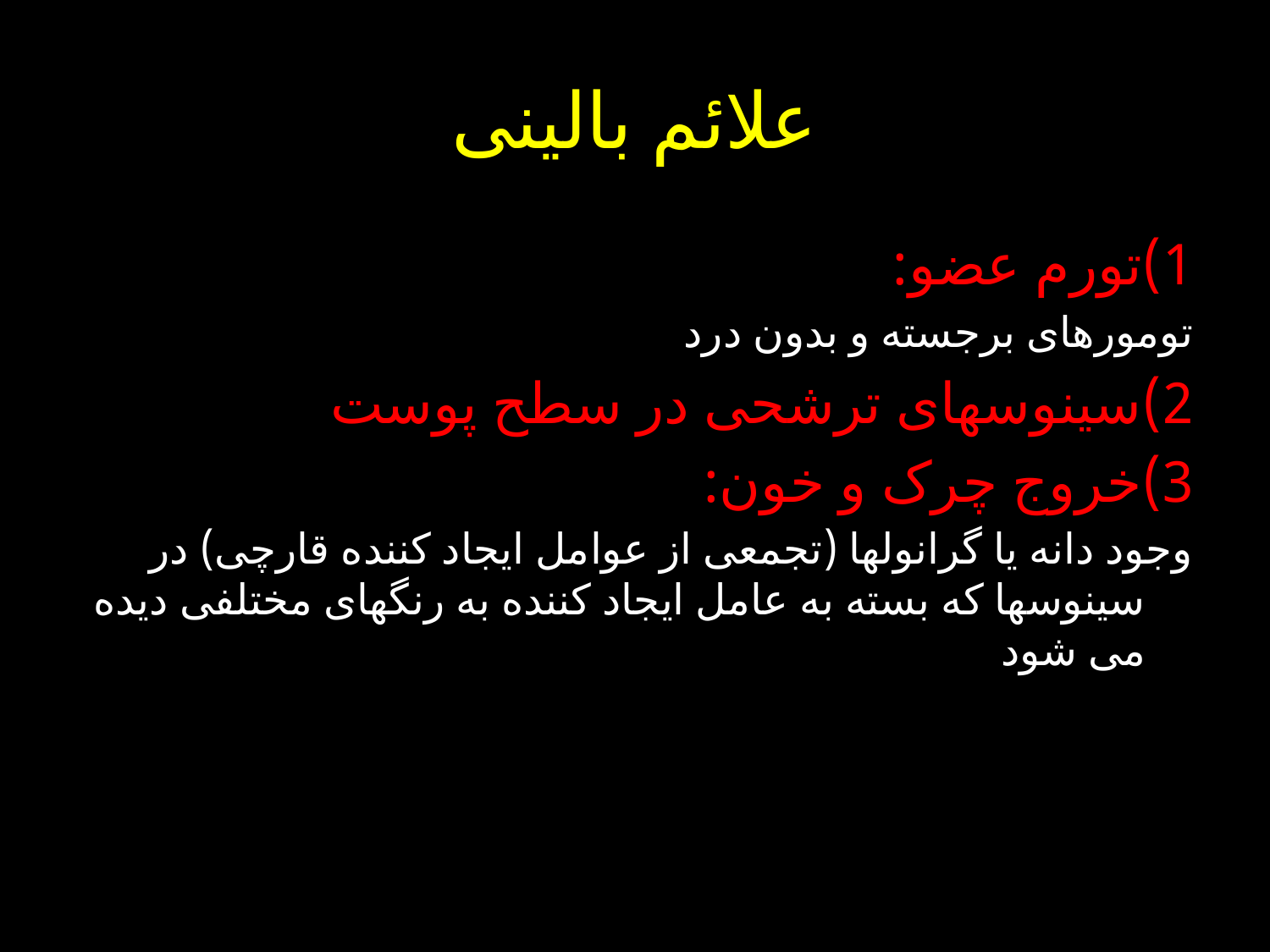

# علائم بالینی
1)تورم عضو:
تومورهای برجسته و بدون درد
2)سینوسهای ترشحی در سطح پوست
3)خروج چرک و خون:
وجود دانه یا گرانولها (تجمعی از عوامل ایجاد کننده قارچی) در سینوسها که بسته به عامل ایجاد کننده به رنگهای مختلفی دیده می شود